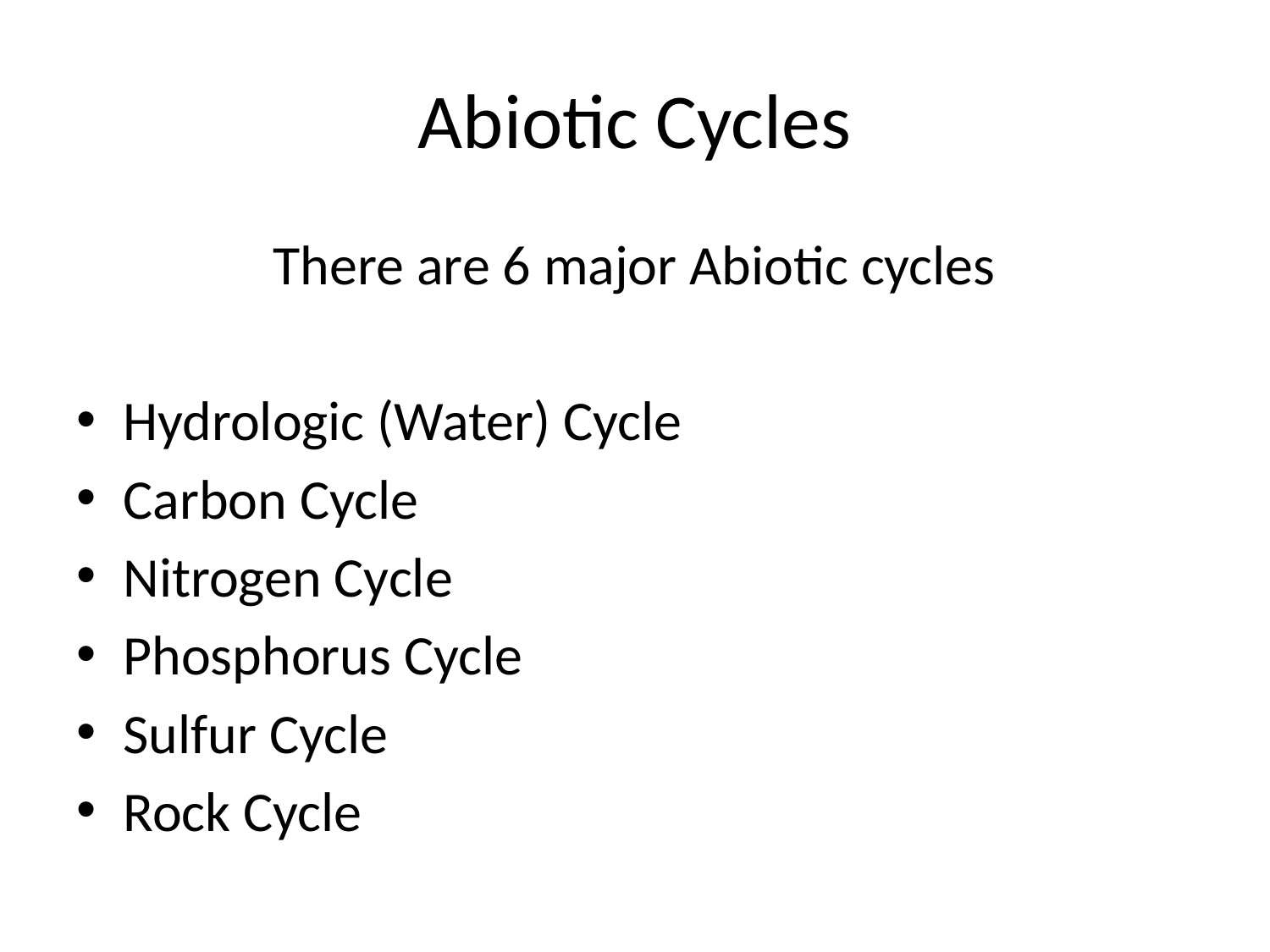

# Abiotic Cycles
There are 6 major Abiotic cycles

Hydrologic (Water) Cycle
Carbon Cycle
Nitrogen Cycle
Phosphorus Cycle
Sulfur Cycle
Rock Cycle